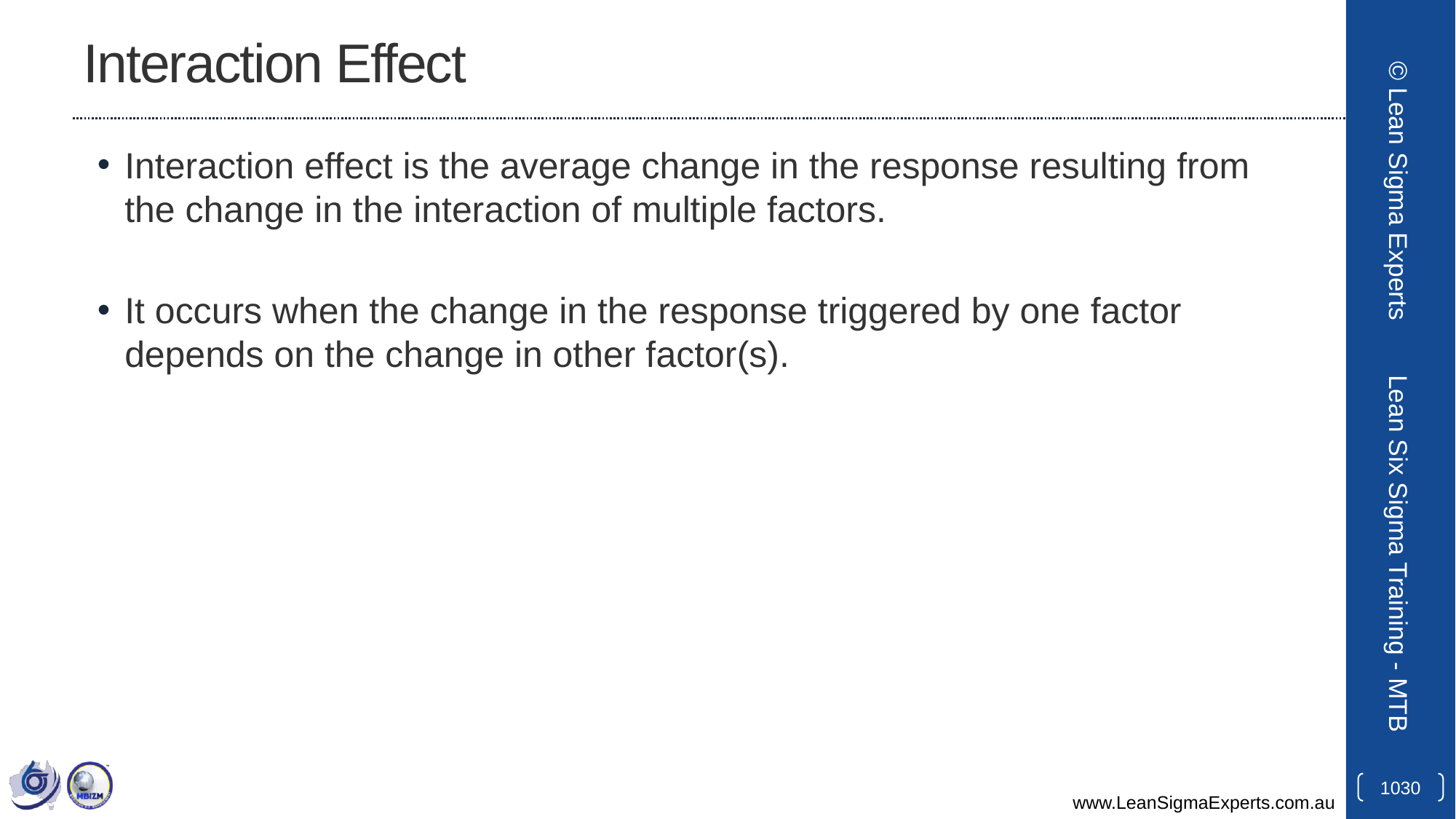

# Interaction Effect
Interaction effect is the average change in the response resulting from the change in the interaction of multiple factors.

It occurs when the change in the response triggered by one factor depends on the change in other factor(s).
© Lean Sigma Experts
Lean Six Sigma Training - MTB
1030